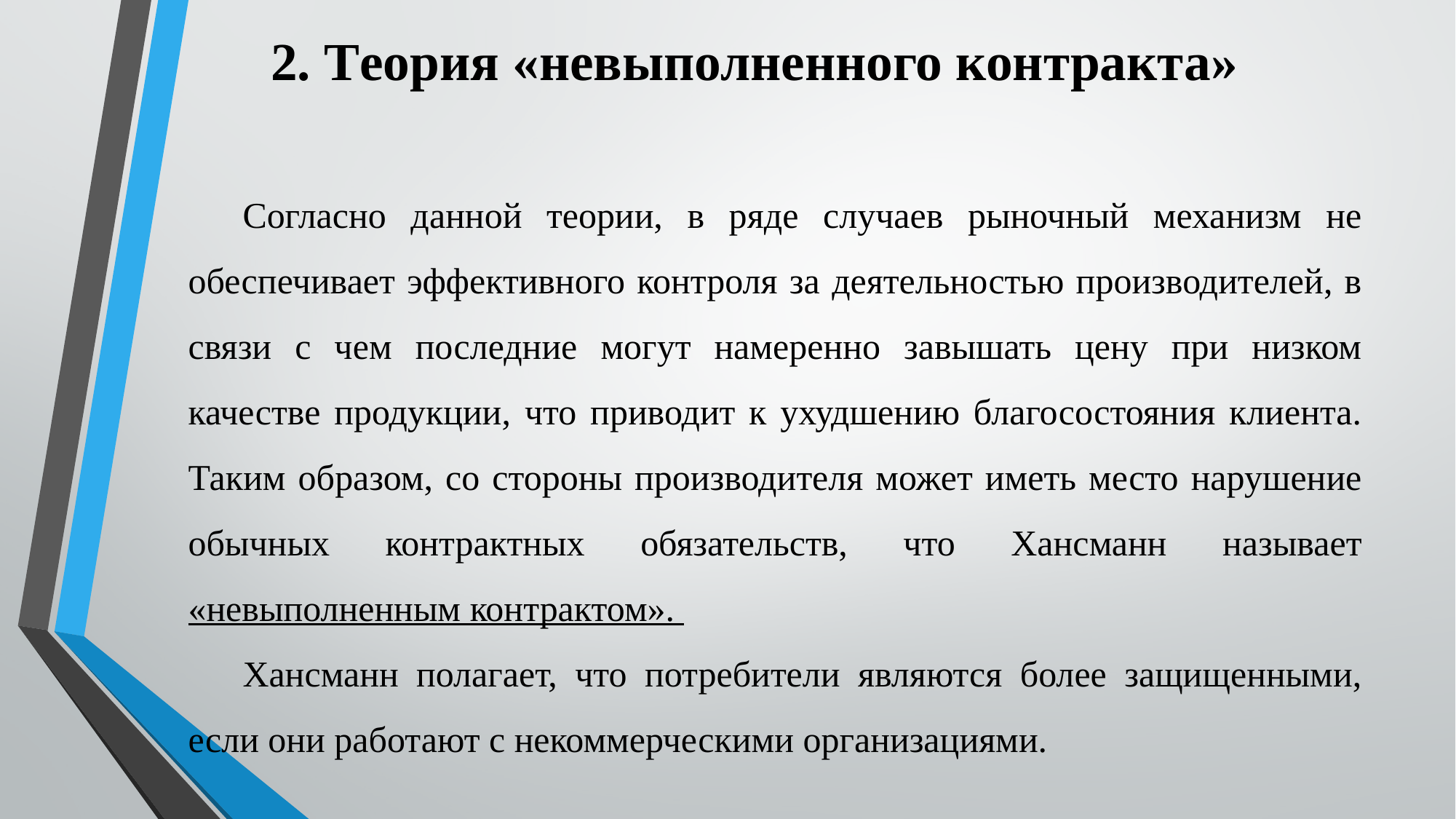

# 2. Теория «невыполненного контракта»
Согласно данной теории, в ряде случаев рыночный механизм не обеспечивает эффективного контроля за деятельностью производителей, в связи с чем последние могут намеренно завышать цену при низком качестве продукции, что приводит к ухудшению благосостояния клиента. Таким образом, со стороны производителя может иметь место нарушение обычных контрактных обязательств, что Хансманн называет «невыполненным контрактом».
Хансманн полагает, что потребители являются более защищенными, если они работают с некоммерческими организациями.